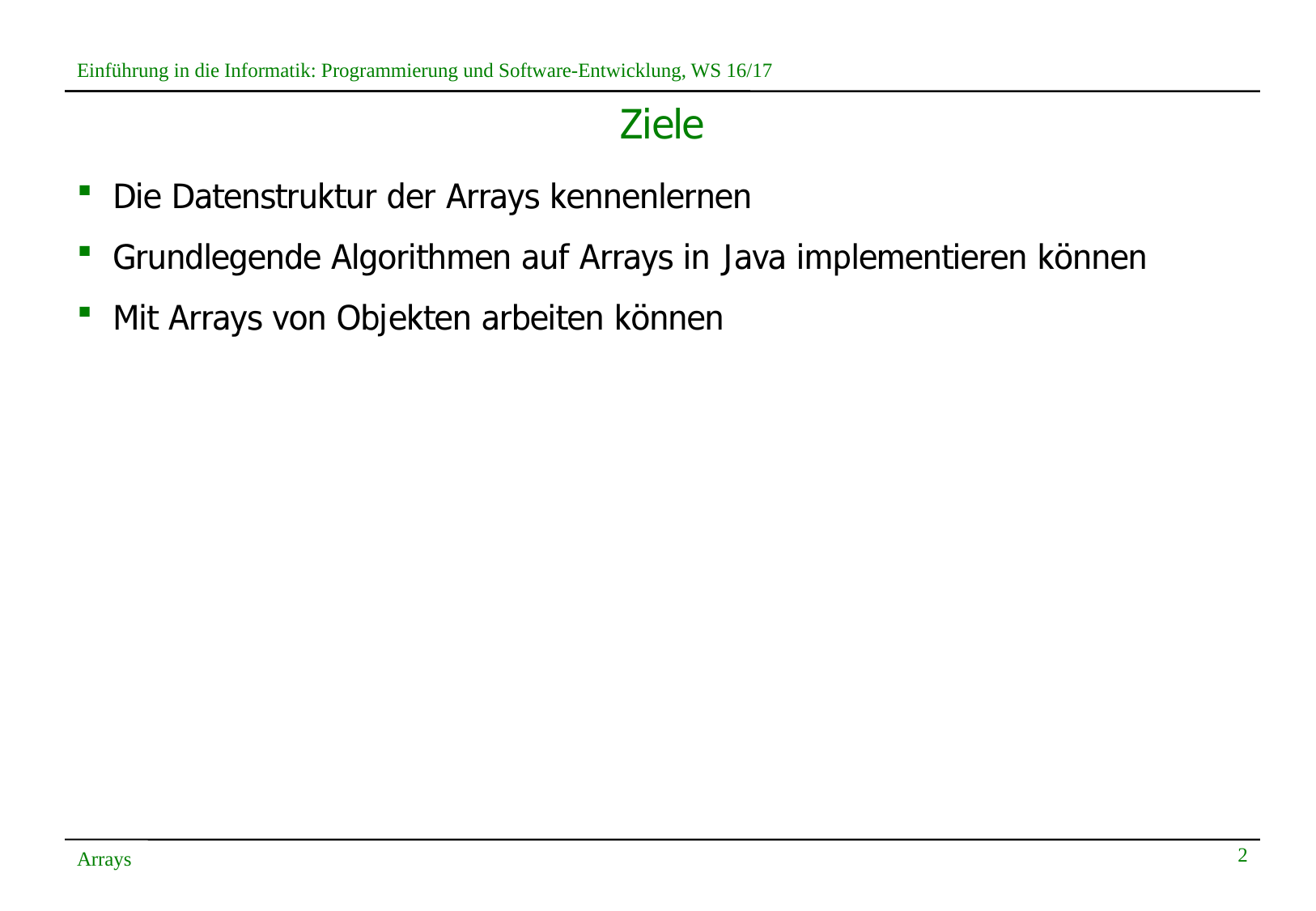

# Ziele
Die Datenstruktur der Arrays kennenlernen
Grundlegende Algorithmen auf Arrays in Java implementieren können
Mit Arrays von Objekten arbeiten können
2
Arrays